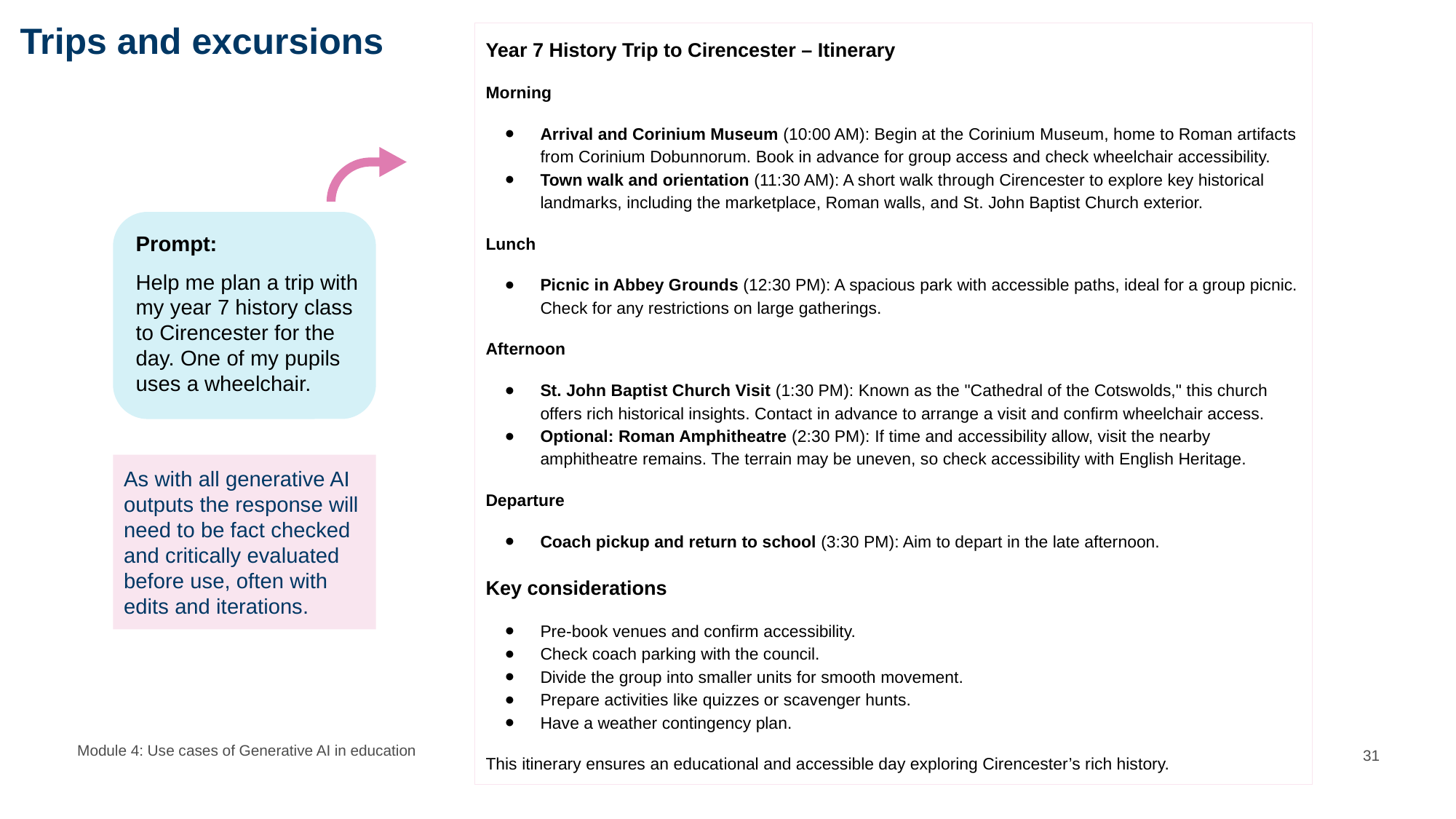

# Trips and excursions
Year 7 History Trip to Cirencester – Itinerary
Morning
Arrival and Corinium Museum (10:00 AM): Begin at the Corinium Museum, home to Roman artifacts from Corinium Dobunnorum. Book in advance for group access and check wheelchair accessibility.
Town walk and orientation (11:30 AM): A short walk through Cirencester to explore key historical landmarks, including the marketplace, Roman walls, and St. John Baptist Church exterior.
Lunch
Picnic in Abbey Grounds (12:30 PM): A spacious park with accessible paths, ideal for a group picnic. Check for any restrictions on large gatherings.
Afternoon
St. John Baptist Church Visit (1:30 PM): Known as the "Cathedral of the Cotswolds," this church offers rich historical insights. Contact in advance to arrange a visit and confirm wheelchair access.
Optional: Roman Amphitheatre (2:30 PM): If time and accessibility allow, visit the nearby amphitheatre remains. The terrain may be uneven, so check accessibility with English Heritage.
Departure
Coach pickup and return to school (3:30 PM): Aim to depart in the late afternoon.
Key considerations
Pre-book venues and confirm accessibility.
Check coach parking with the council.
Divide the group into smaller units for smooth movement.
Prepare activities like quizzes or scavenger hunts.
Have a weather contingency plan.
This itinerary ensures an educational and accessible day exploring Cirencester’s rich history.

Prompt:

Help me plan a trip with my year 7 history class to Cirencester for the day. One of my pupils uses a wheelchair.
As with all generative AI outputs the response will need to be fact checked and critically evaluated before use, often with edits and iterations.
Module 4: Use cases of Generative AI in education

31